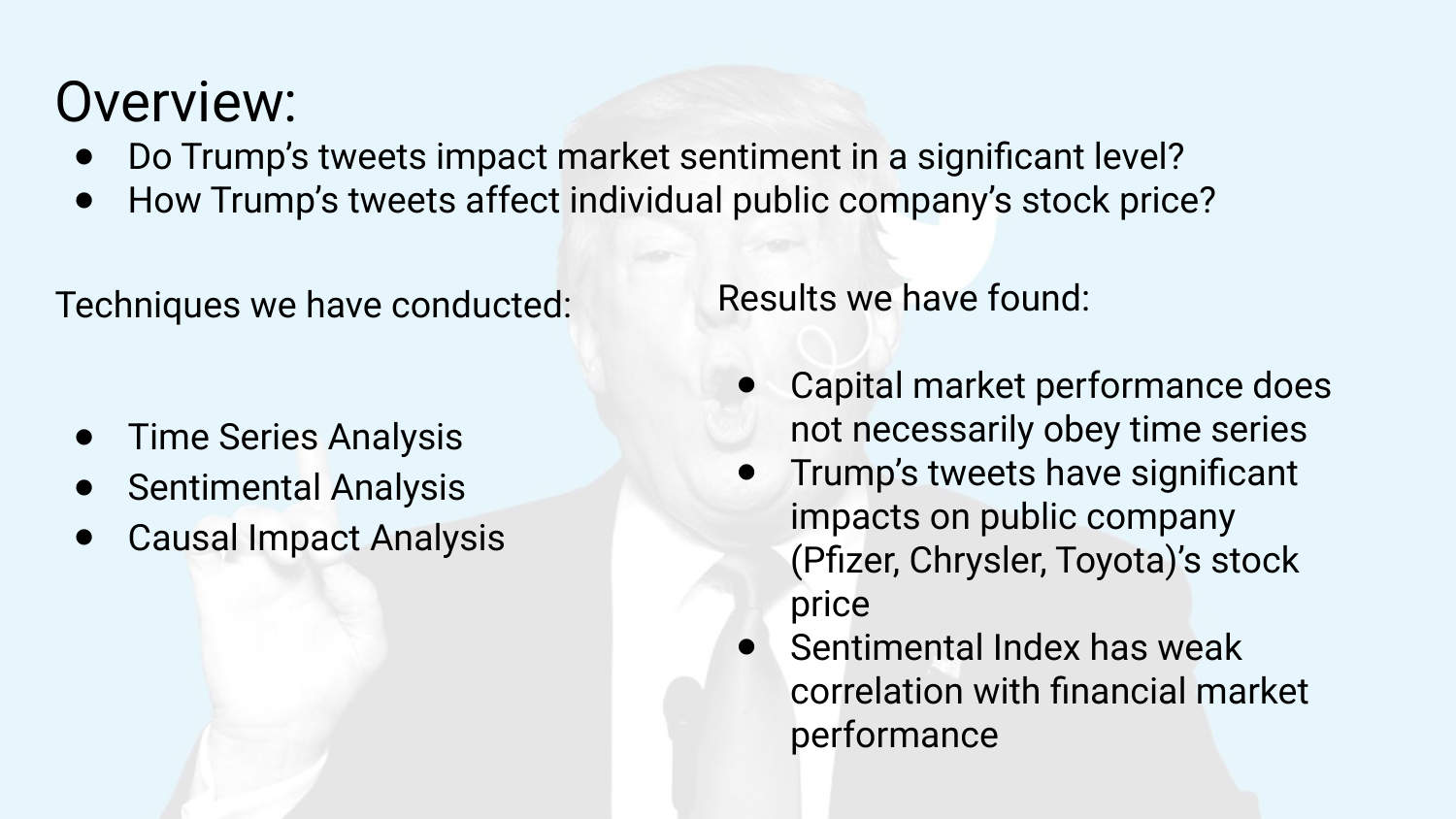

# Overview:
Do Trump’s tweets impact market sentiment in a significant level?
How Trump’s tweets affect individual public company’s stock price?
Techniques we have conducted:
Time Series Analysis
Sentimental Analysis
Causal Impact Analysis
Results we have found:

Capital market performance does not necessarily obey time series
Trump’s tweets have significant impacts on public company (Pfizer, Chrysler, Toyota)’s stock price
Sentimental Index has weak correlation with financial market performance